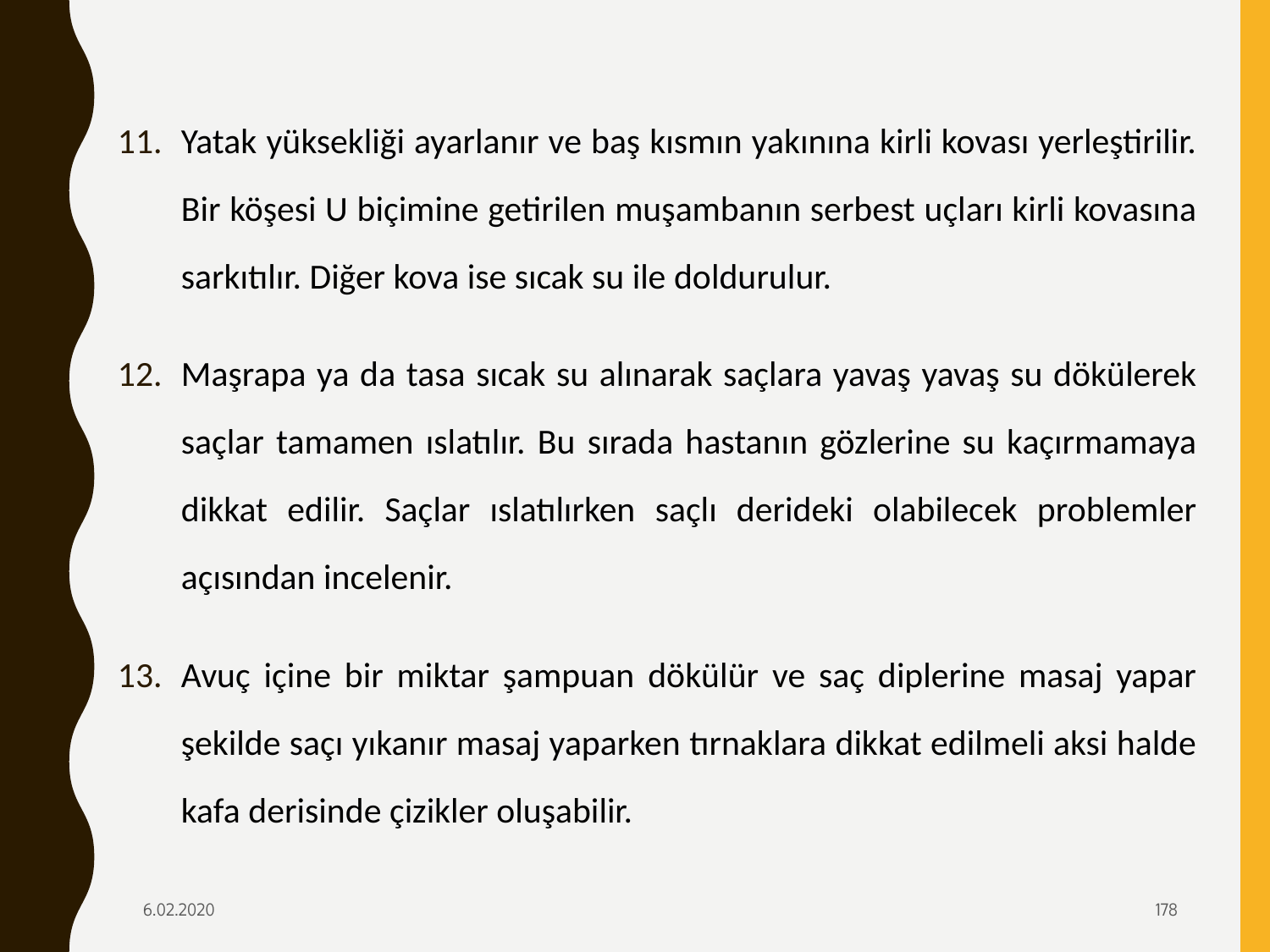

Yatak yüksekliği ayarlanır ve baş kısmın yakınına kirli kovası yerleştirilir. Bir köşesi U biçimine getirilen muşambanın serbest uçları kirli kovasına sarkıtılır. Diğer kova ise sıcak su ile doldurulur.
Maşrapa ya da tasa sıcak su alınarak saçlara yavaş yavaş su dökülerek saçlar tamamen ıslatılır. Bu sırada hastanın gözlerine su kaçırmamaya dikkat edilir. Saçlar ıslatılırken saçlı derideki olabilecek problemler açısından incelenir.
Avuç içine bir miktar şampuan dökülür ve saç diplerine masaj yapar şekilde saçı yıkanır masaj yaparken tırnaklara dikkat edilmeli aksi halde kafa derisinde çizikler oluşabilir.

6.02.2020
178